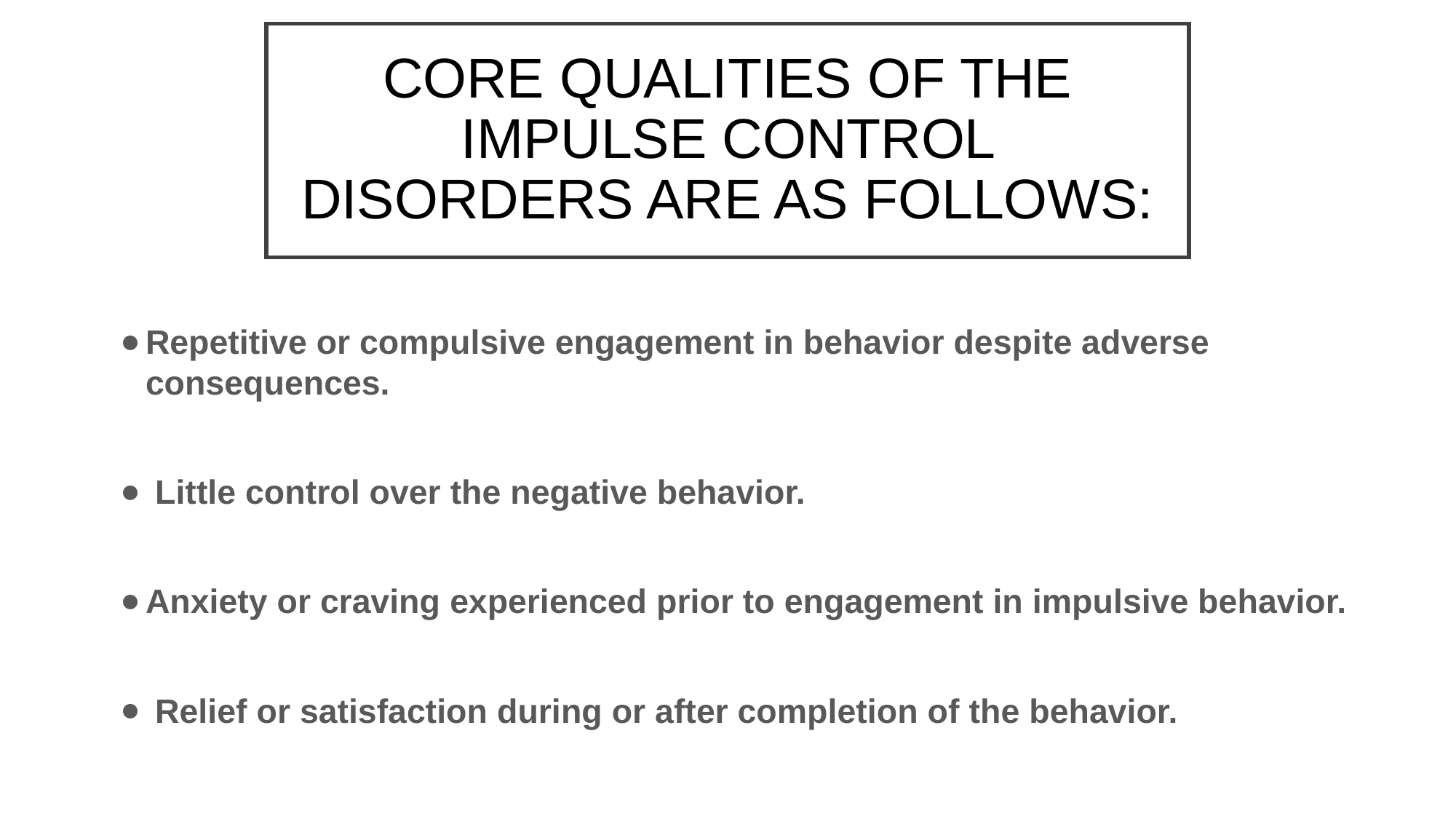

# CORE QUALITIES OF THE IMPULSE CONTROL DISORDERS ARE AS FOLLOWS:
Repetitive or compulsive engagement in behavior despite adverse consequences.

 Little control over the negative behavior.

Anxiety or craving experienced prior to engagement in impulsive behavior.

 Relief or satisfaction during or after completion of the behavior.